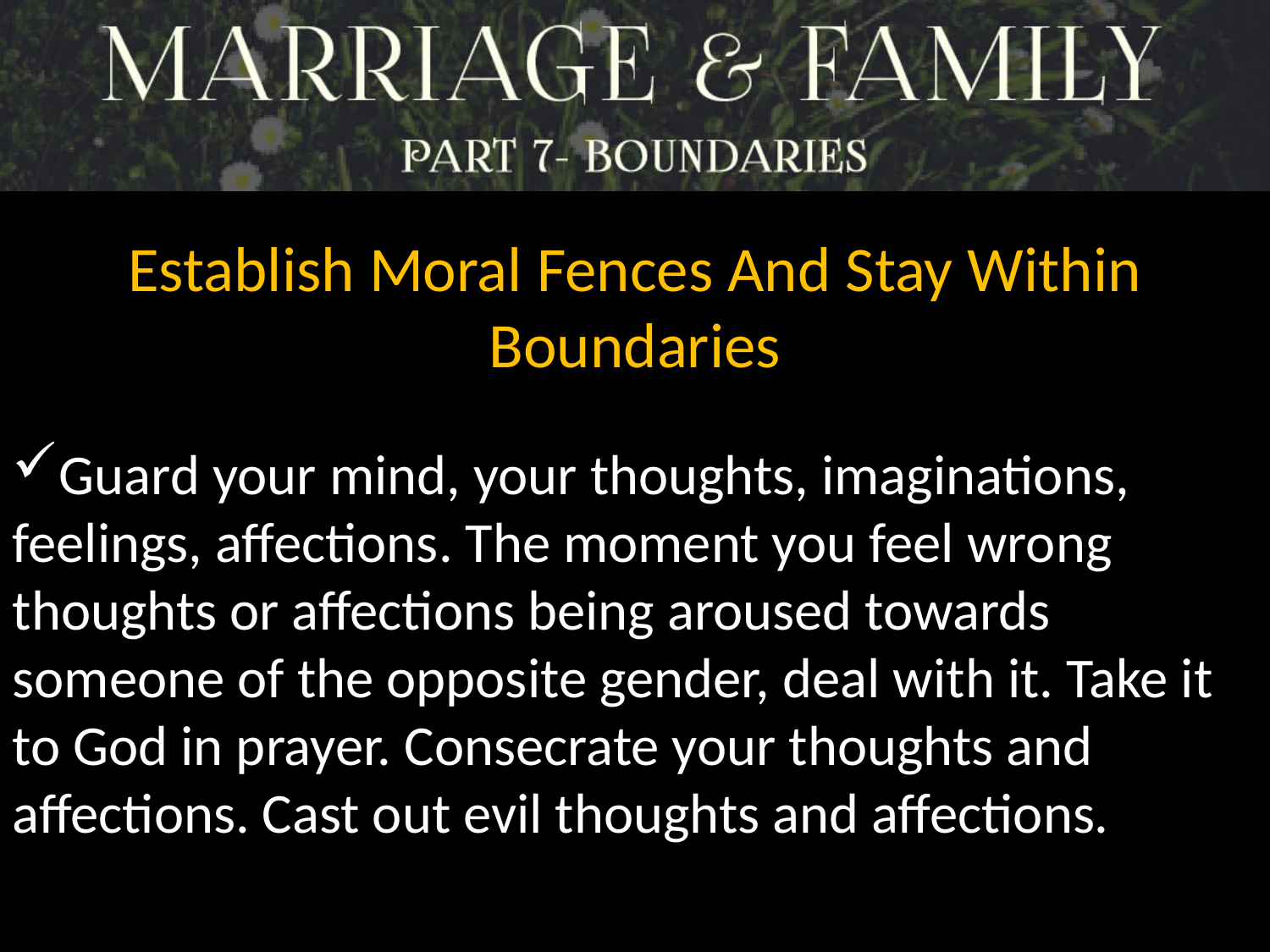

Establish Moral Fences And Stay Within Boundaries
Guard your mind, your thoughts, imaginations, feelings, affections. The moment you feel wrong thoughts or affections being aroused towards someone of the opposite gender, deal with it. Take it to God in prayer. Consecrate your thoughts and affections. Cast out evil thoughts and affections.